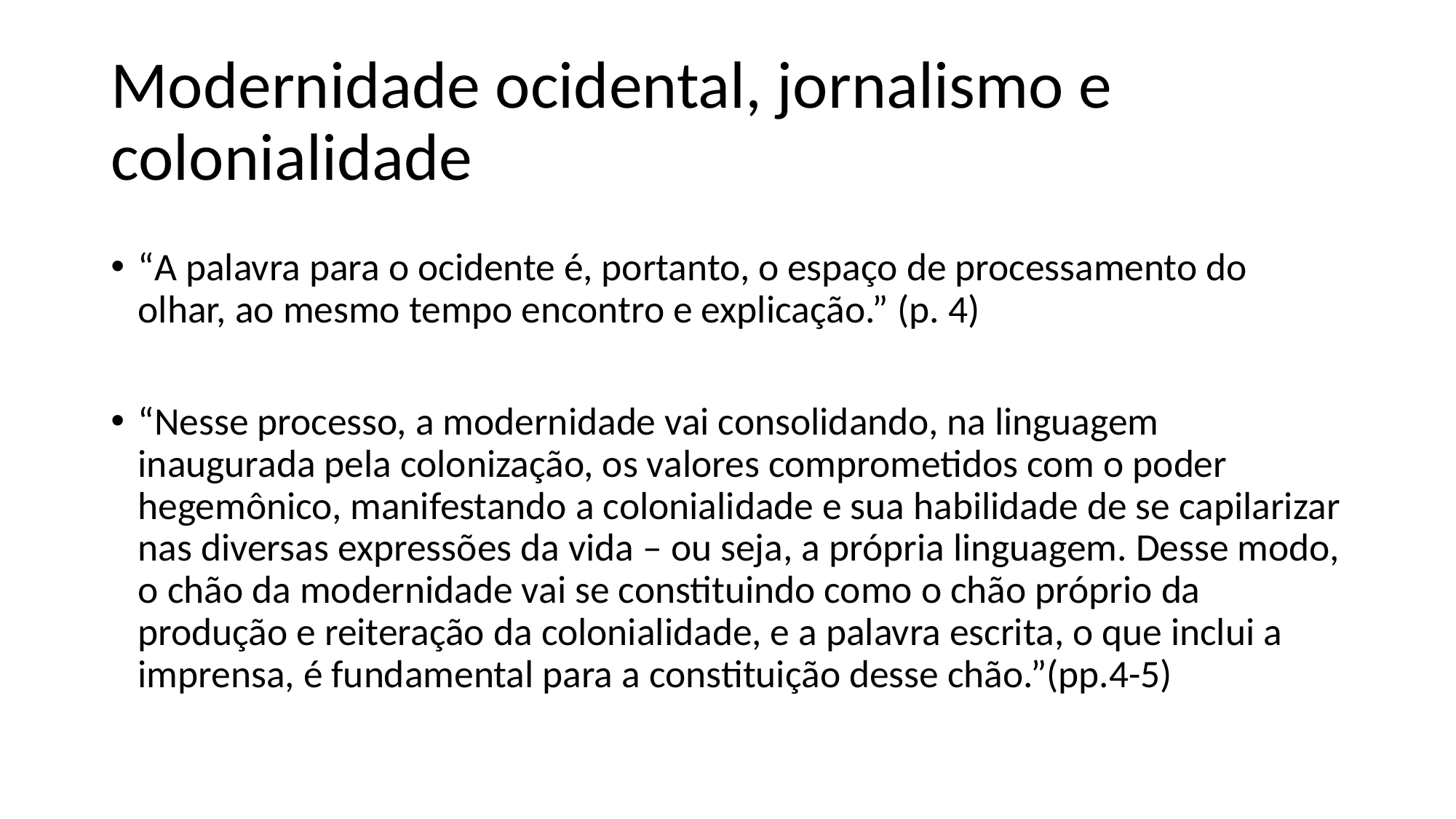

# Modernidade ocidental, jornalismo e colonialidade
“A palavra para o ocidente é, portanto, o espaço de processamento do olhar, ao mesmo tempo encontro e explicação.” (p. 4)

“Nesse processo, a modernidade vai consolidando, na linguagem inaugurada pela colonização, os valores comprometidos com o poder hegemônico, manifestando a colonialidade e sua habilidade de se capilarizar nas diversas expressões da vida – ou seja, a própria linguagem. Desse modo, o chão da modernidade vai se constituindo como o chão próprio da produção e reiteração da colonialidade, e a palavra escrita, o que inclui a imprensa, é fundamental para a constituição desse chão.”(pp.4-5)